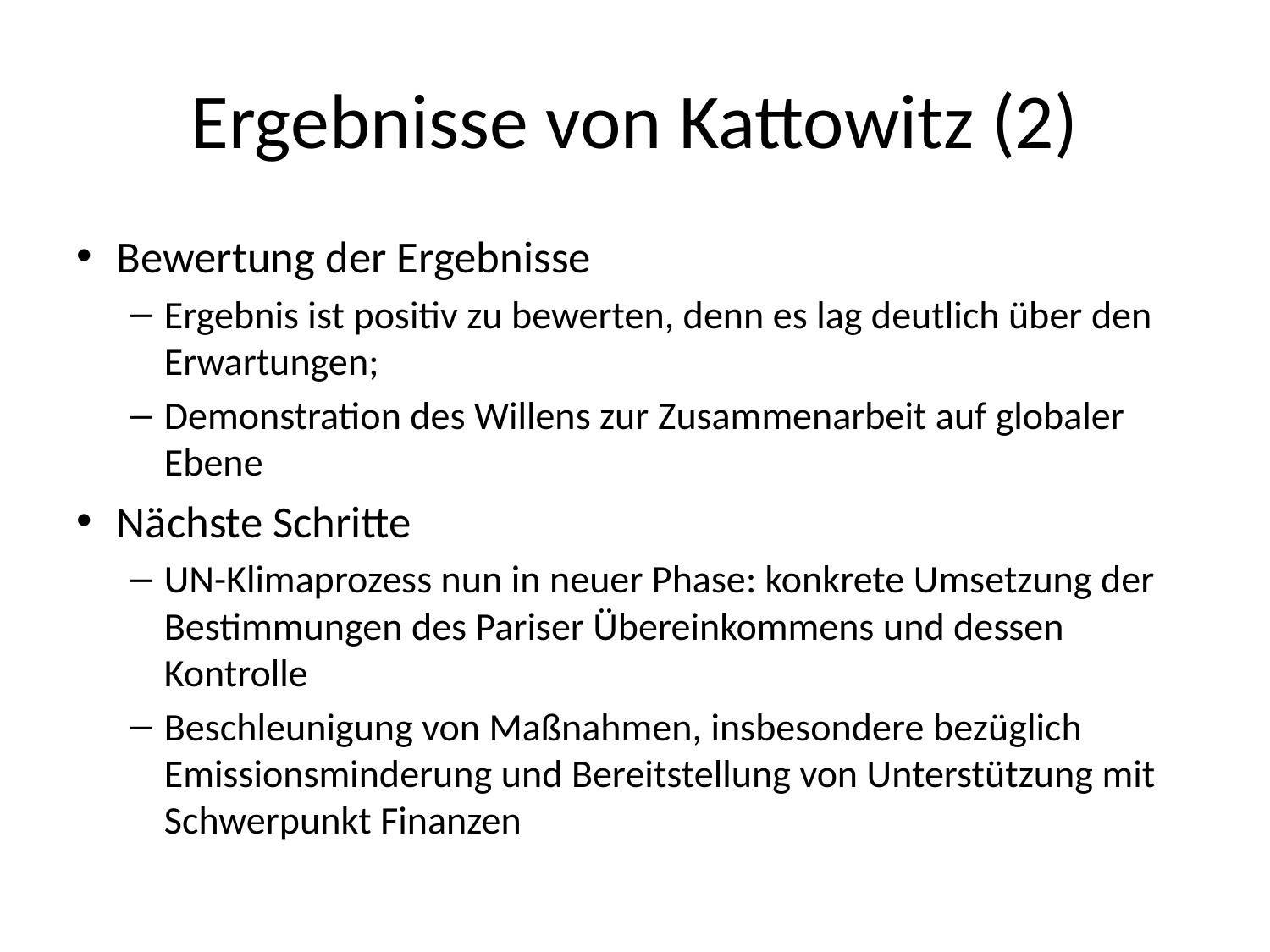

# Ergebnisse von Kattowitz (2)
Bewertung der Ergebnisse
Ergebnis ist positiv zu bewerten, denn es lag deutlich über den Erwartungen;
Demonstration des Willens zur Zusammenarbeit auf globaler Ebene
Nächste Schritte
UN-Klimaprozess nun in neuer Phase: konkrete Umsetzung der Bestimmungen des Pariser Übereinkommens und dessen Kontrolle
Beschleunigung von Maßnahmen, insbesondere bezüglich Emissionsminderung und Bereitstellung von Unterstützung mit Schwerpunkt Finanzen